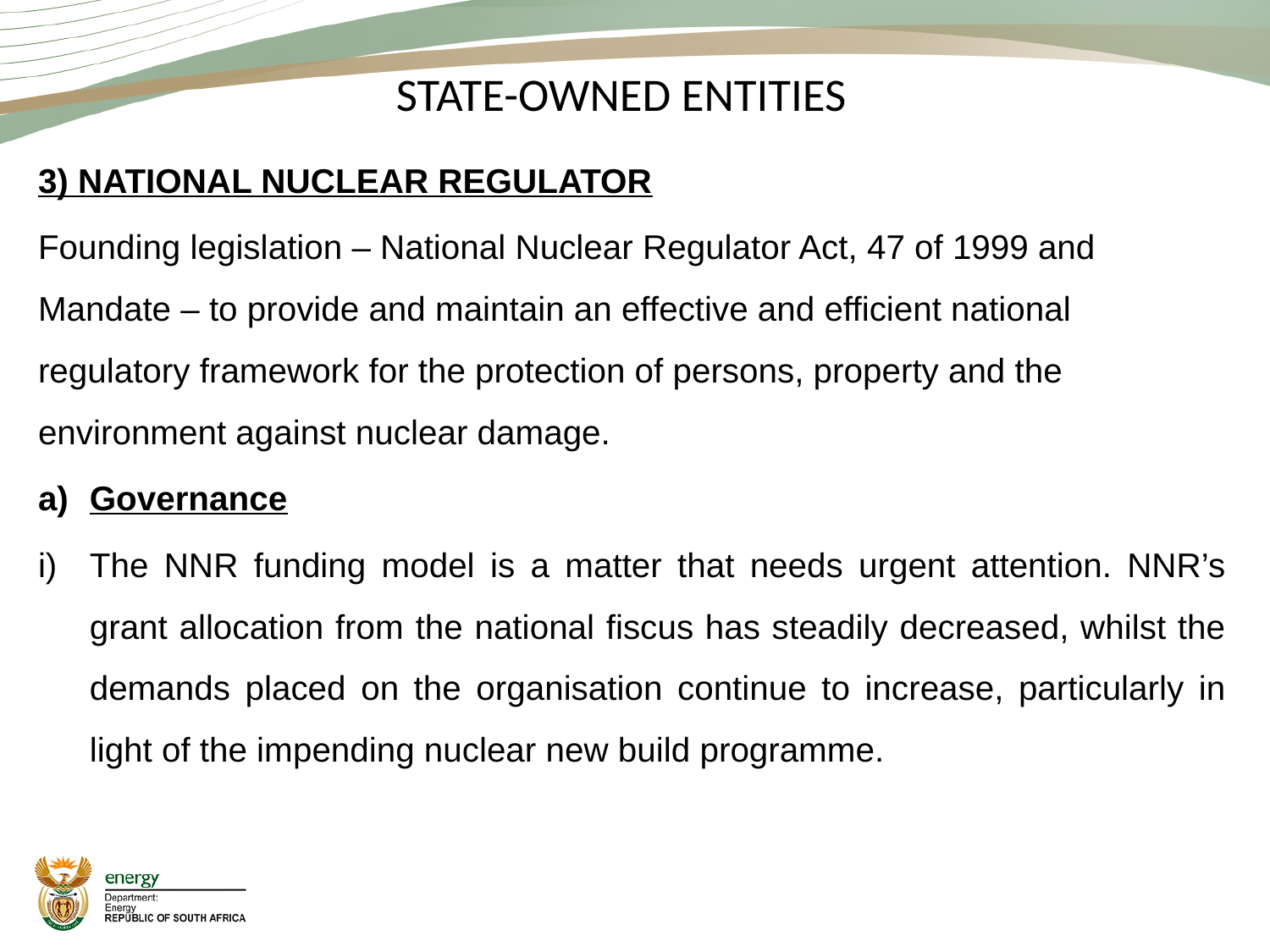

# STATE-OWNED ENTITIES
3) NATIONAL NUCLEAR REGULATOR
Founding legislation – National Nuclear Regulator Act, 47 of 1999 and Mandate – to provide and maintain an effective and efficient national regulatory framework for the protection of persons, property and the environment against nuclear damage.
Governance
The NNR funding model is a matter that needs urgent attention. NNR’s grant allocation from the national fiscus has steadily decreased, whilst the demands placed on the organisation continue to increase, particularly in light of the impending nuclear new build programme.